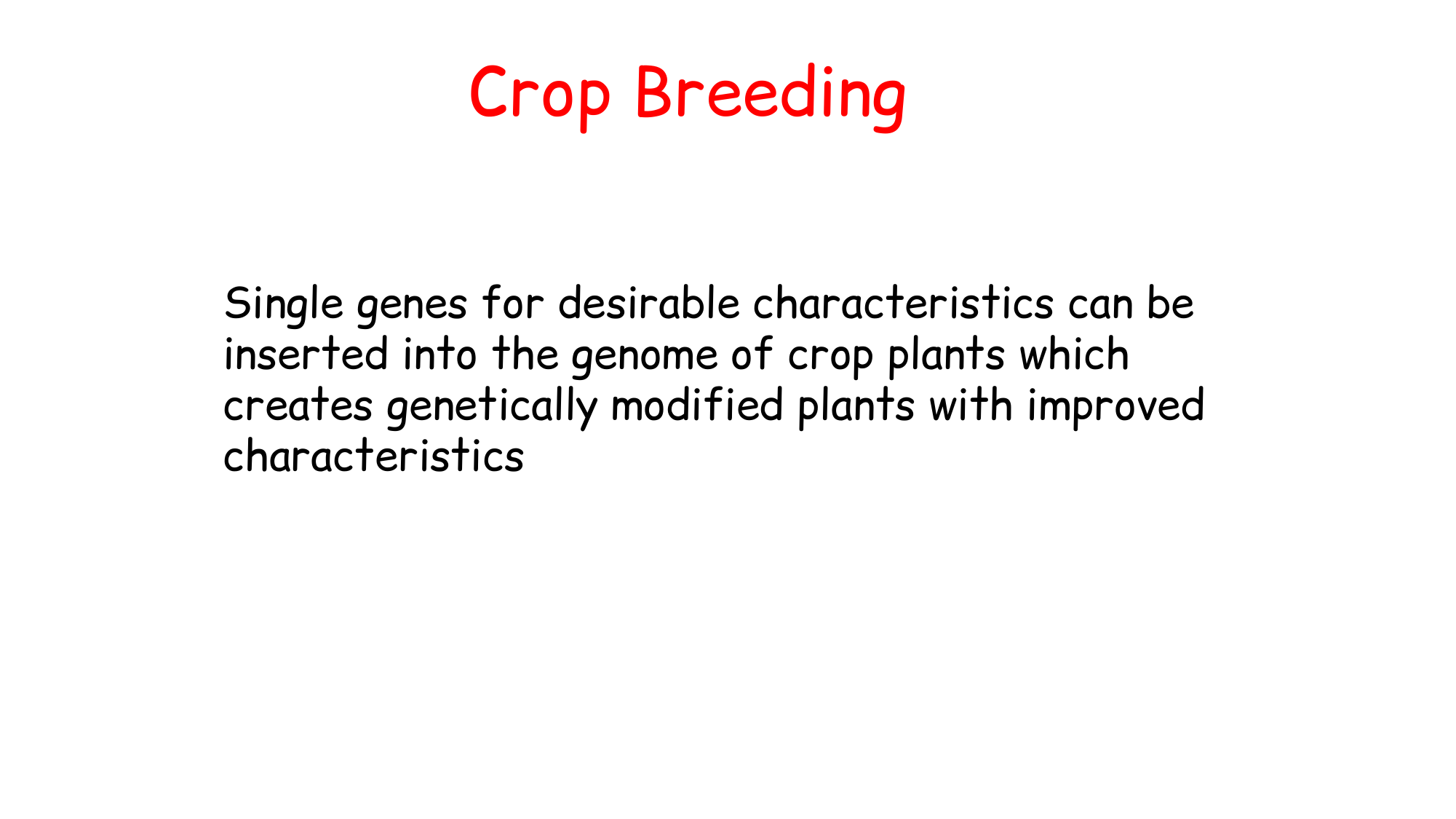

Crop Breeding
Single genes for desirable characteristics can be inserted into the genome of crop plants which creates genetically modified plants with improved characteristics